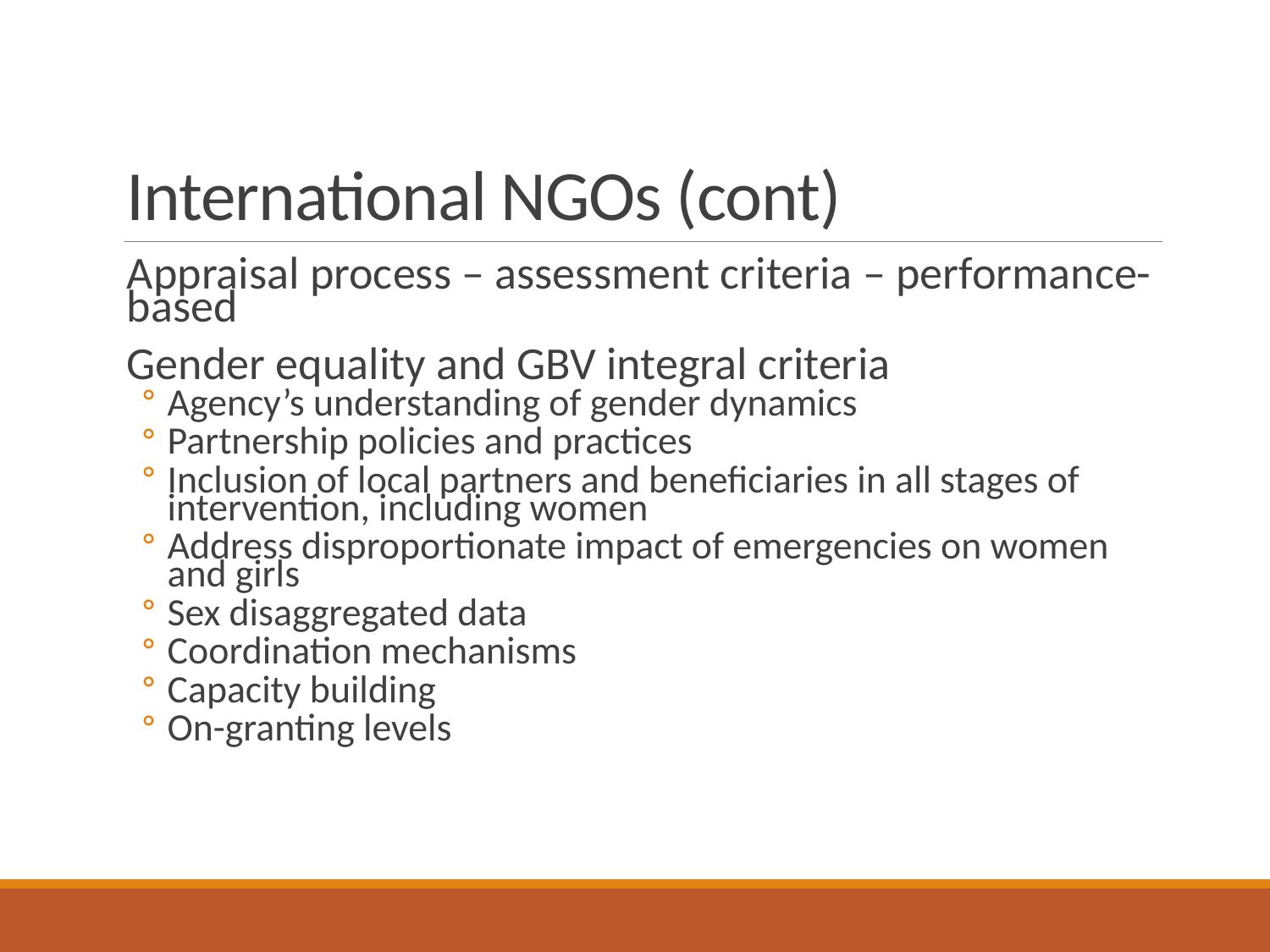

# International NGOs (cont)
Appraisal process – assessment criteria – performance-based
Gender equality and GBV integral criteria
Agency’s understanding of gender dynamics
Partnership policies and practices
Inclusion of local partners and beneficiaries in all stages of intervention, including women
Address disproportionate impact of emergencies on women and girls
Sex disaggregated data
Coordination mechanisms
Capacity building
On-granting levels